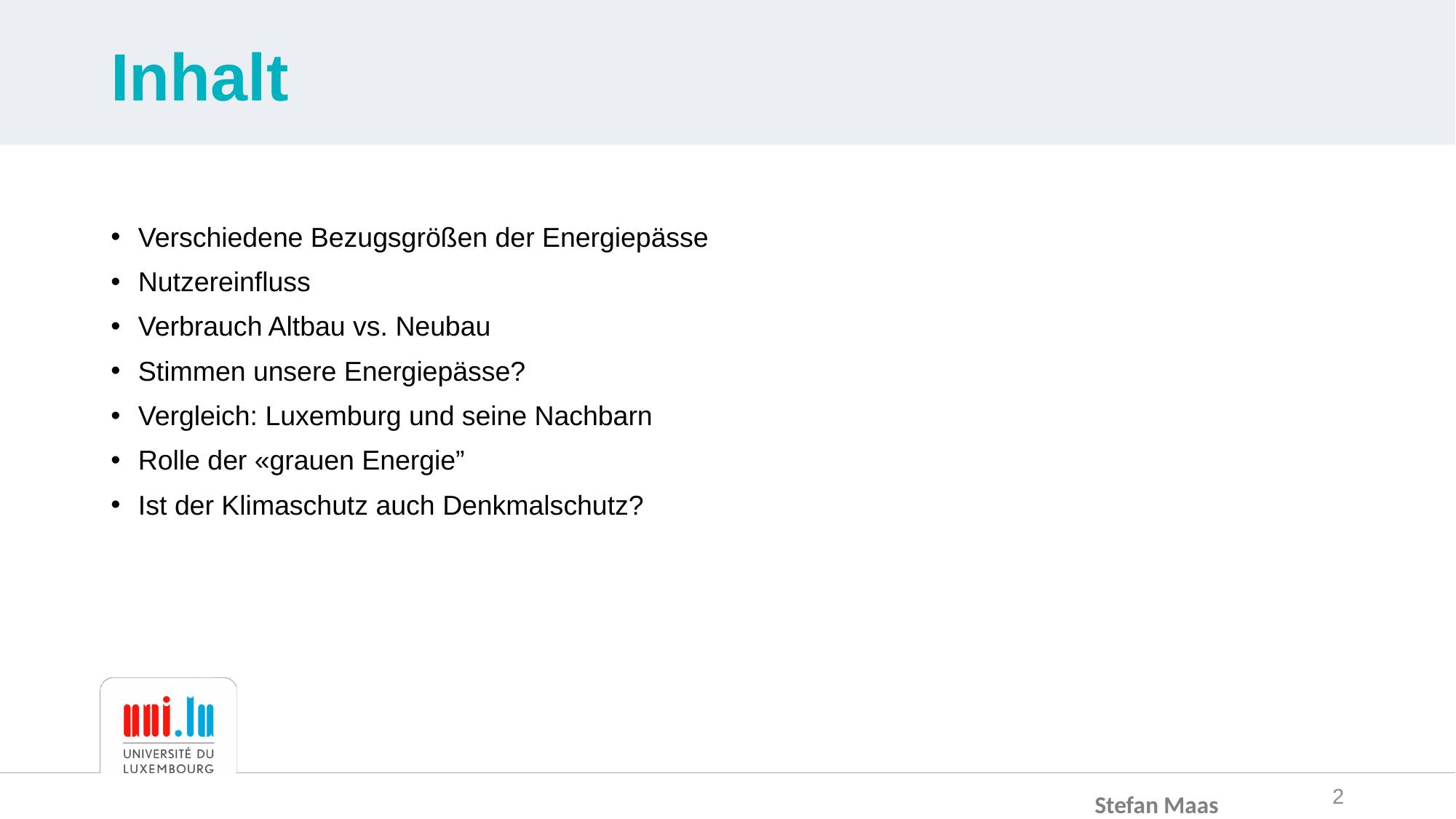

# Inhalt
Verschiedene Bezugsgrößen der Energiepässe
Nutzereinfluss
Verbrauch Altbau vs. Neubau
Stimmen unsere Energiepässe?
Vergleich: Luxemburg und seine Nachbarn
Rolle der «grauen Energie”
Ist der Klimaschutz auch Denkmalschutz?
2
Stefan Maas